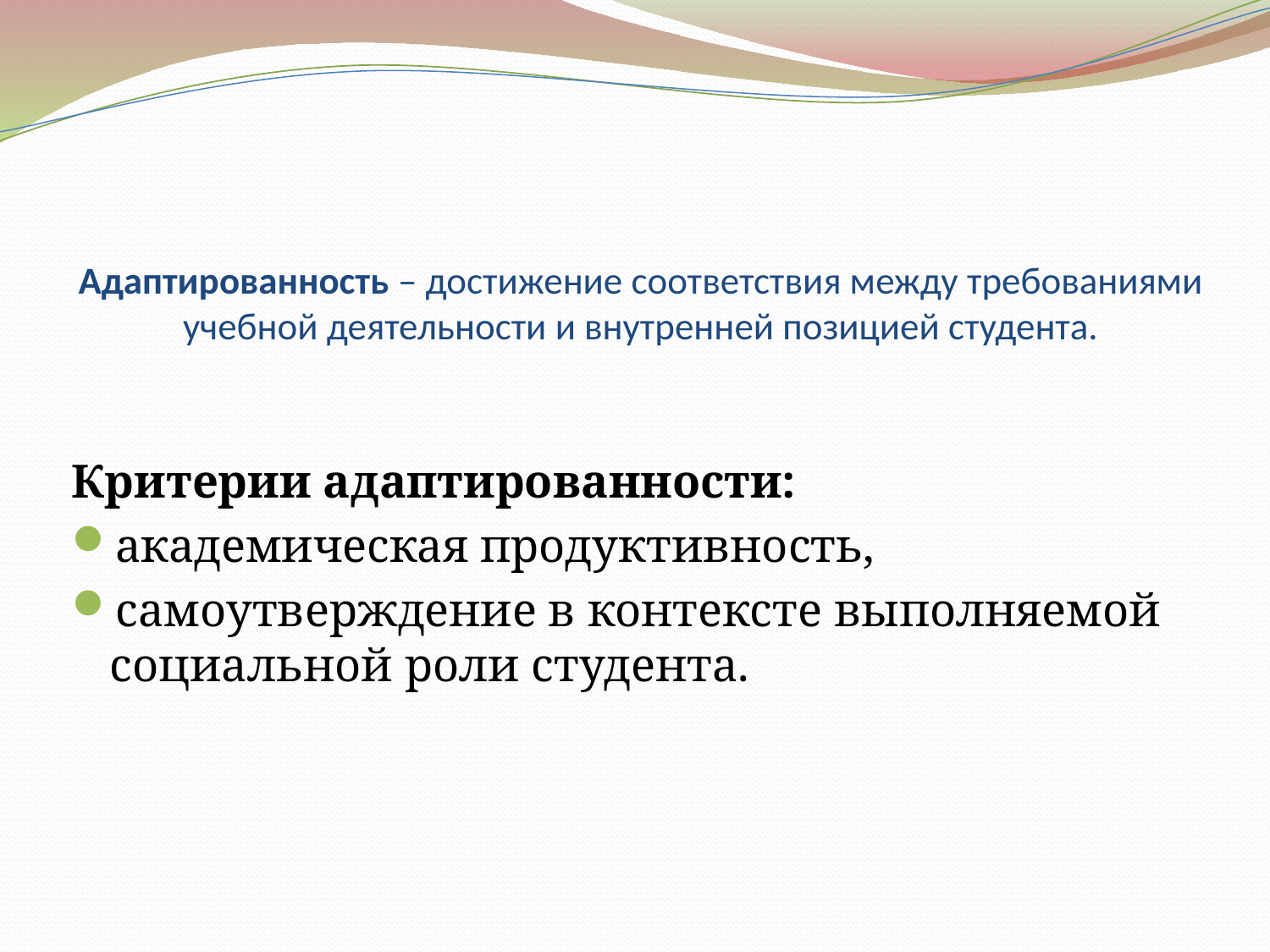

# Адаптированность – достижение соответствия между требованиями учебной деятельности и внутренней позицией студента.
Критерии адаптированности:
академическая продуктивность,
самоутверждение в контексте выполняемой социальной роли студента.